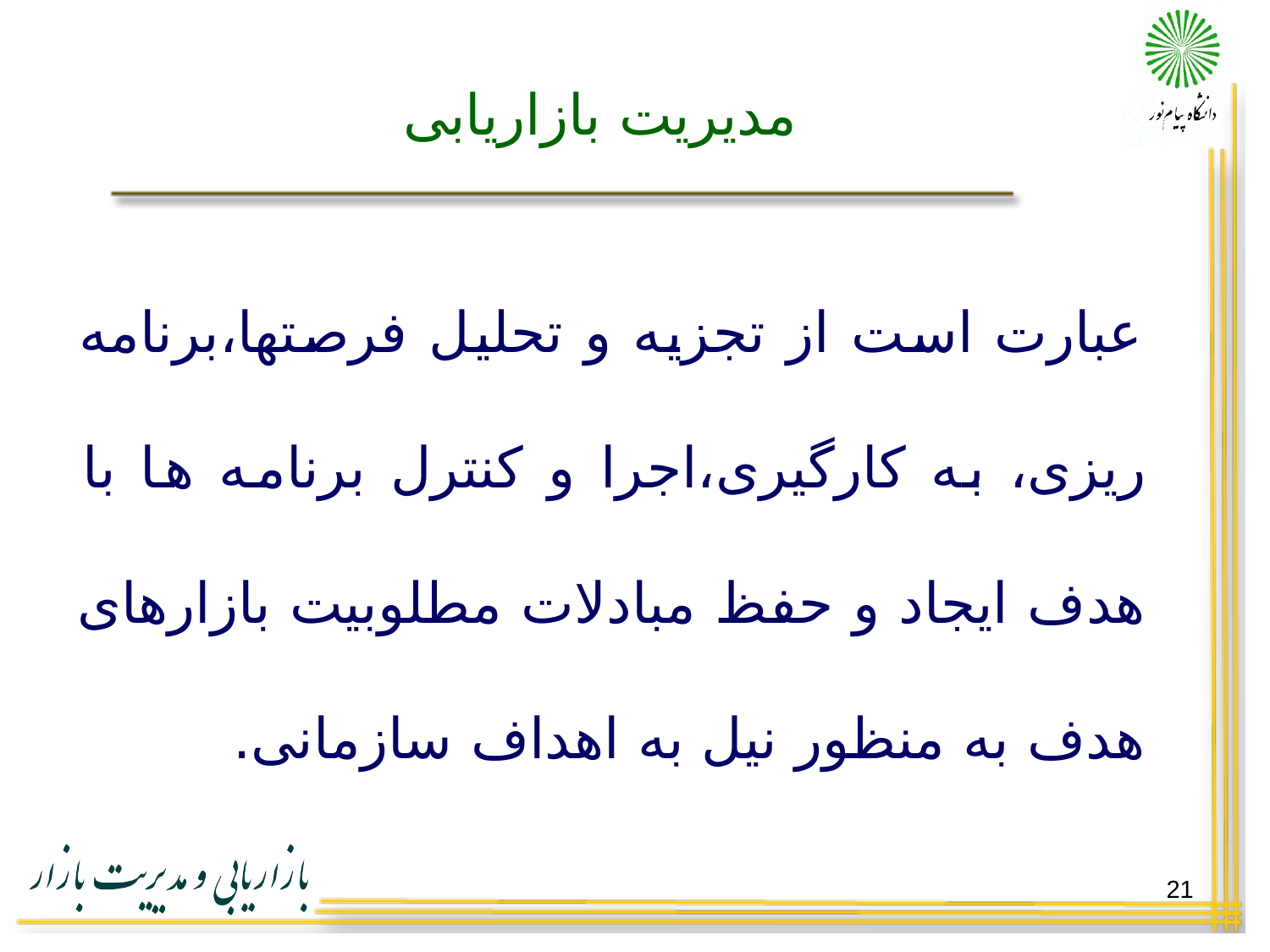

# مدیریت بازاریابی
عبارت است از تجزیه و تحلیل فرصتها،برنامه ریزی، به کارگیری،اجرا و کنترل برنامه ها با هدف ایجاد و حفظ مبادلات مطلوبیت بازارهای هدف به منظور نیل به اهداف سازمانی.

21